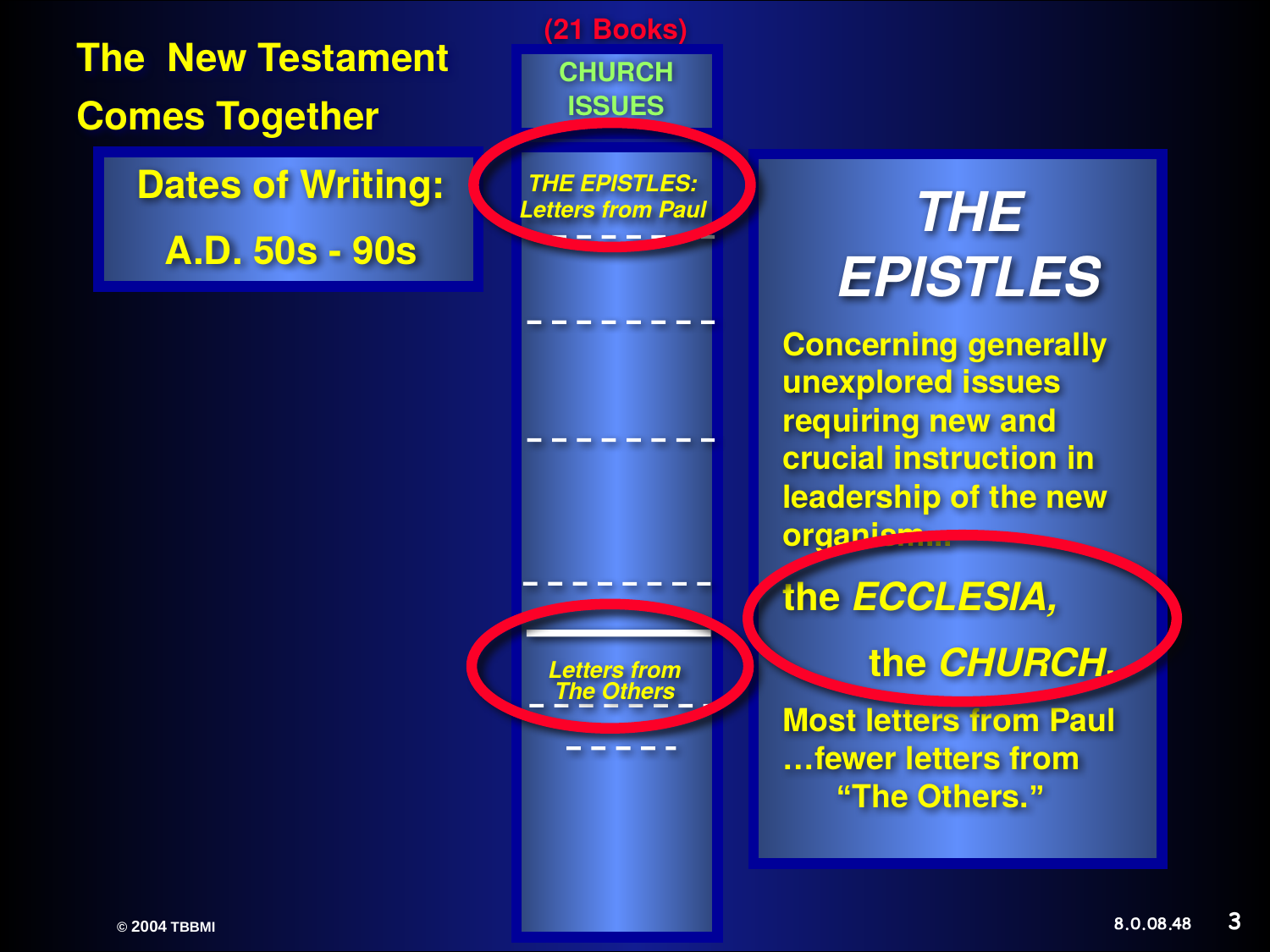

(21 Books)

CHURCH
ISSUES

Letters from
The Others

THE EPISTLES: Letters from Paul

Letters from
The Others

Dates of Writing:
A.D. 50s - 90s

THE EPISTLES
Concerning generally unexplored issues requiring new and crucial instruction in leadership of the new organism...
the ECCLESIA,
        the CHURCH.
Most letters from Paul …fewer letters from               “The Others.”
The NT Comes Together

3

48